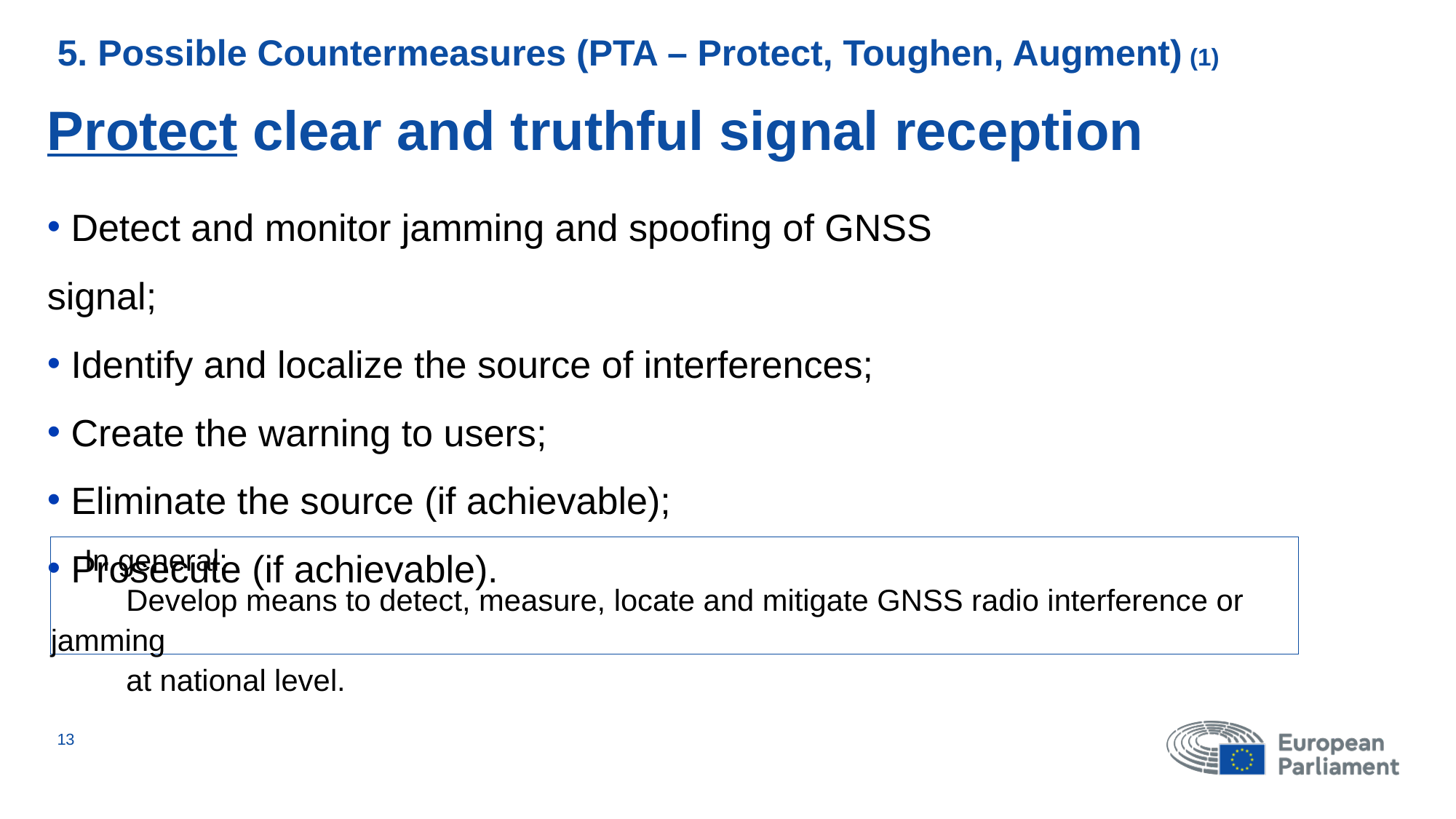

5. Possible Countermeasures (PTA – Protect, Toughen, Augment) (1)

# Protect clear and truthful signal reception
 Detect and monitor jamming and spoofing of GNSS signal;
 Identify and localize the source of interferences;
 Create the warning to users;
 Eliminate the source (if achievable);
 Prosecute (if achievable).
    In general:
         Develop means to detect, measure, locate and mitigate GNSS radio interference or jamming
         at national level.